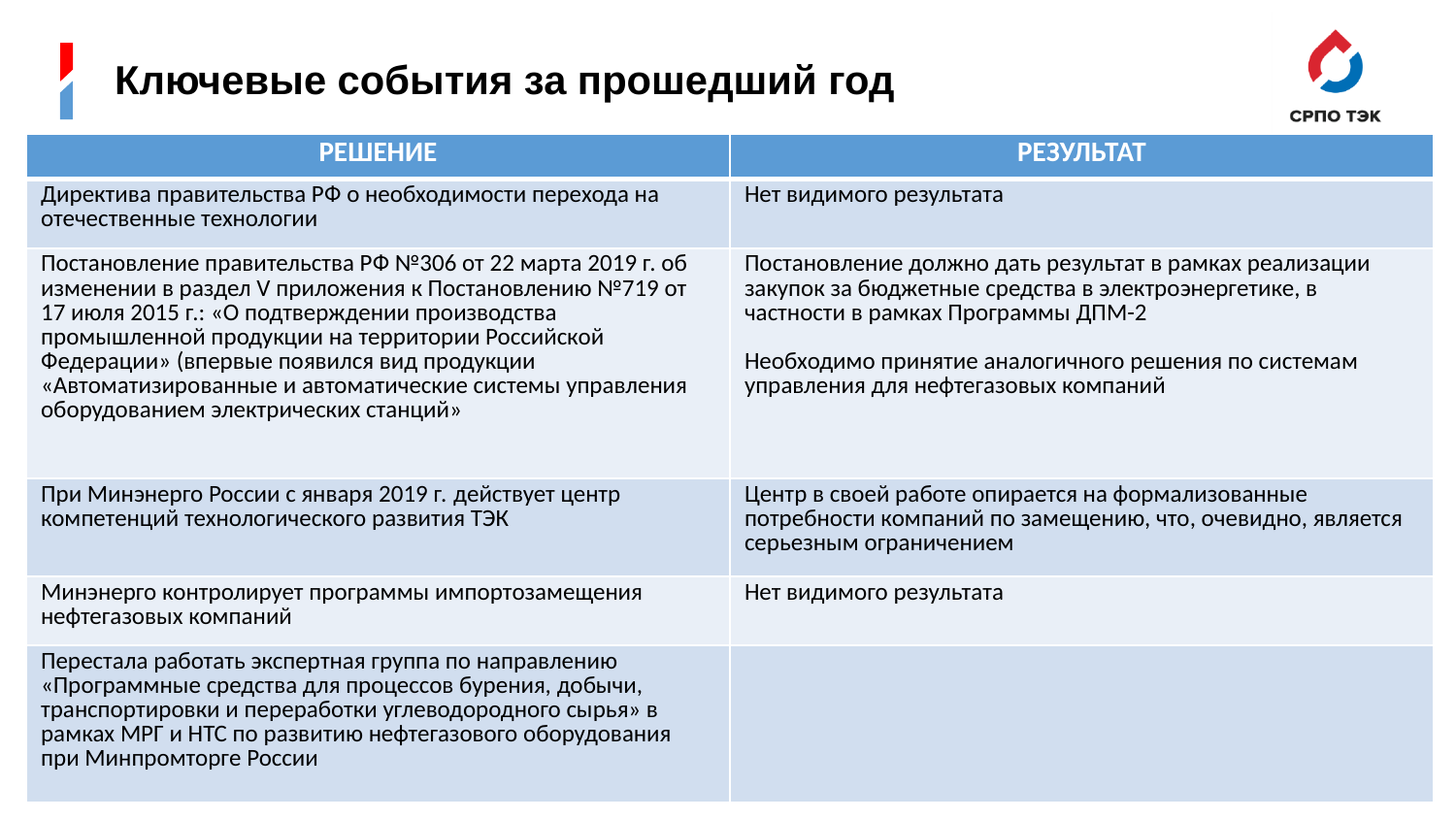

# Ключевые события за прошедший год
| РЕШЕНИЕ | РЕЗУЛЬТАТ |
| --- | --- |
| Директива правительства РФ о необходимости перехода на отечественные технологии | Нет видимого результата |
| Постановление правительства РФ №306 от 22 марта 2019 г. об изменении в раздел V приложения к Постановлению №719 от 17 июля 2015 г.: «О подтверждении производства промышленной продукции на территории Российской Федерации» (впервые появился вид продукции «Автоматизированные и автоматические системы управления оборудованием электрических станций» | Постановление должно дать результат в рамках реализации закупок за бюджетные средства в электроэнергетике, в частности в рамках Программы ДПМ-2 Необходимо принятие аналогичного решения по системам управления для нефтегазовых компаний |
| При Минэнерго России с января 2019 г. действует центр компетенций технологического развития ТЭК | Центр в своей работе опирается на формализованные потребности компаний по замещению, что, очевидно, является серьезным ограничением |
| Минэнерго контролирует программы импортозамещения нефтегазовых компаний | Нет видимого результата |
| Перестала работать экспертная группа по направлению «Программные средства для процессов бурения, добычи, транспортировки и переработки углеводородного сырья» в рамках МРГ и НТС по развитию нефтегазового оборудования при Минпромторге России |  |